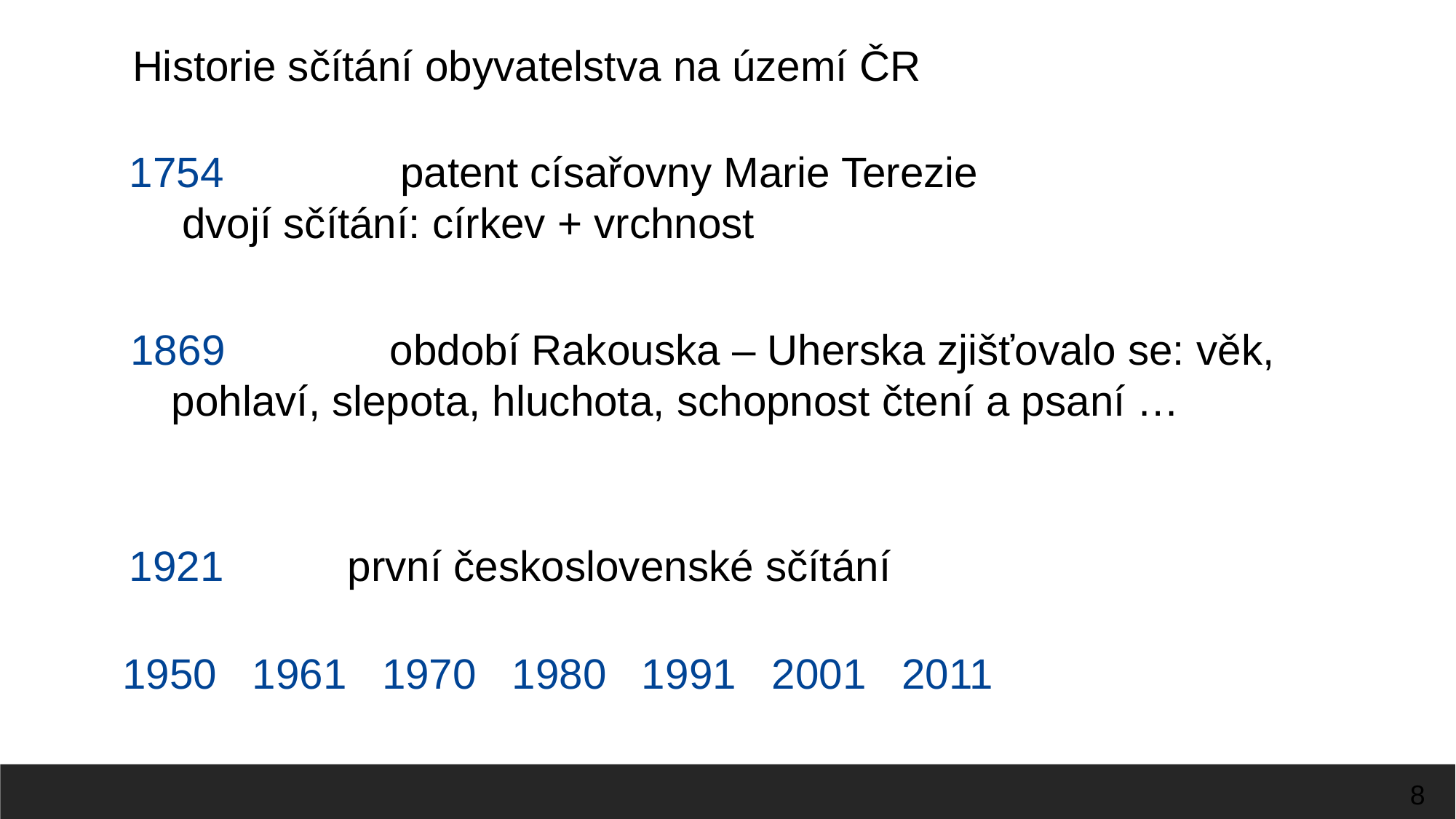

Historie sčítání obyvatelstva na území ČR
1754		 patent císařovny Marie Terezie  			     dvojí sčítání: církev + vrchnost

1869		období Rakouska – Uherska zjišťovalo se: věk, pohlaví, slepota, hluchota, schopnost čtení a psaní …
1921		první československé sčítání
1950   1961   1970   1980   1991   2001   2011
8